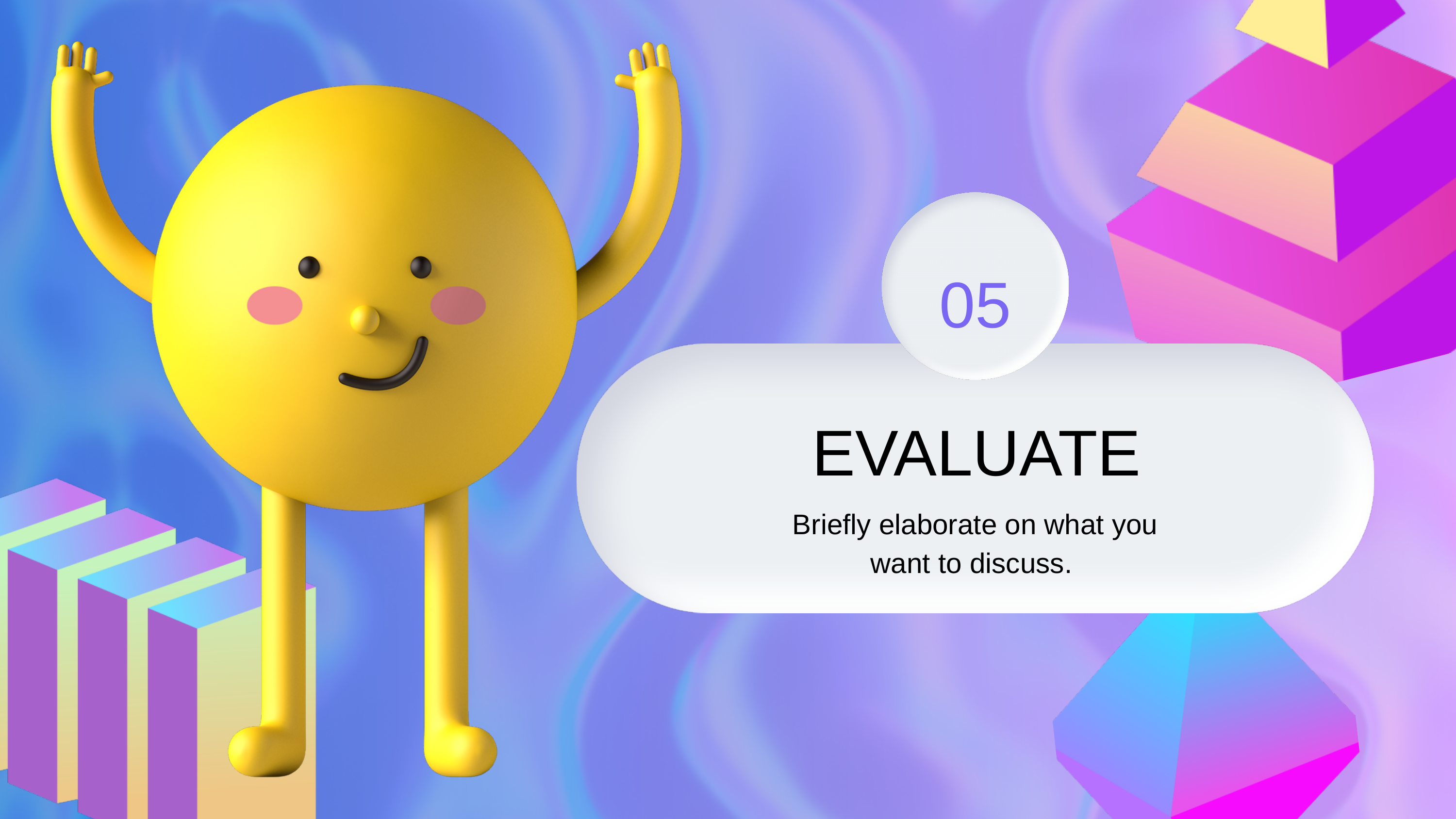

05

EVALUATE

Briefly elaborate on what you want to discuss.